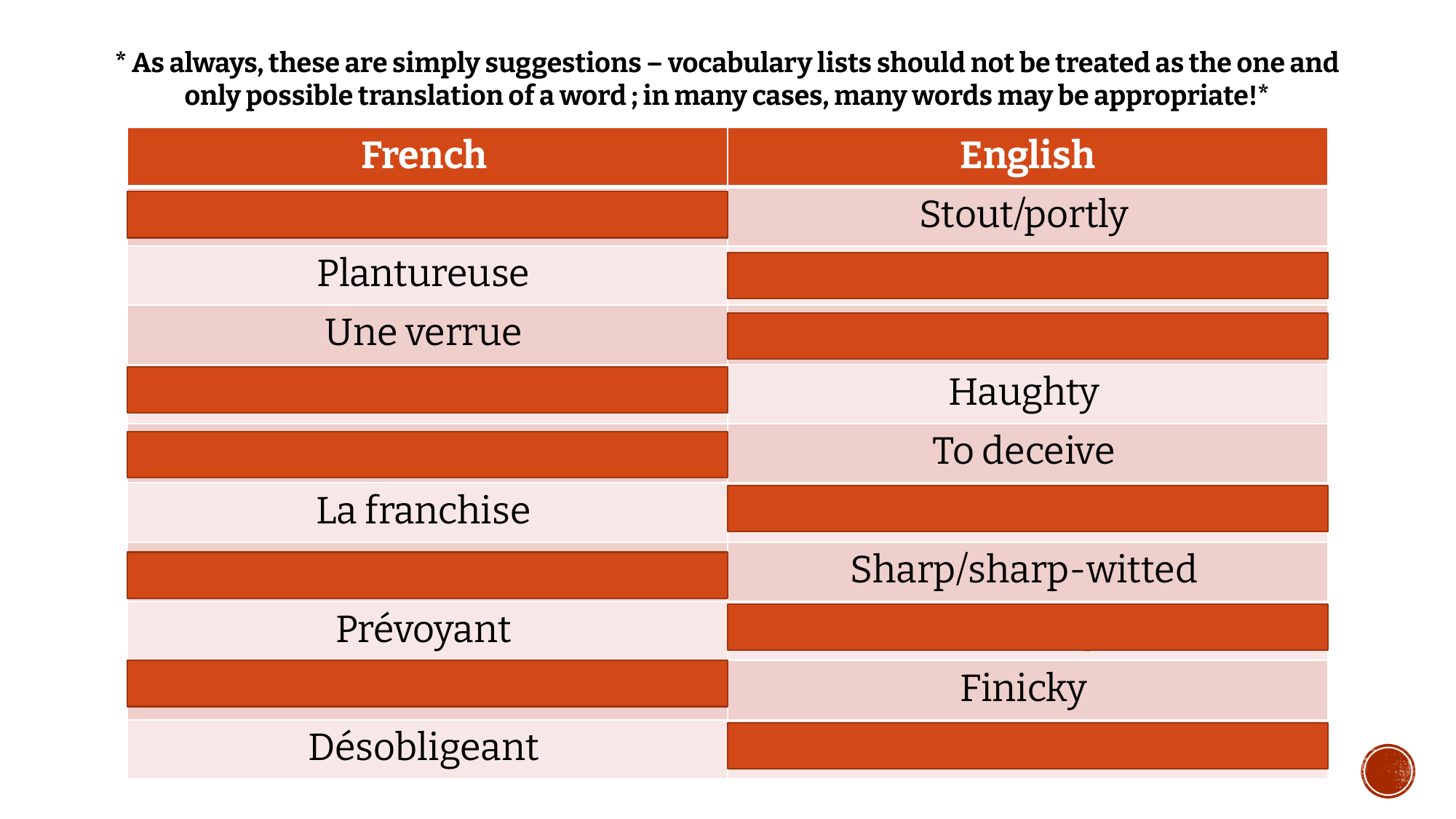

* As always, these are simply suggestions – vocabulary lists should not be treated as the one and only possible translation of a word ; in many cases, many words may be appropriate!*
| French | English |
| --- | --- |
| Corpulent | Stout/portly |
| Plantureuse | Buxom |
| Une verrue | A wart |
| Hautain | Haughty |
| Tromper | To deceive |
| La franchise | Candour |
| Vif d’esprit | Sharp/sharp-witted |
| Prévoyant | Wise, far-sighted |
| Dificile | Finicky |
| Désobligeant | Disparaging |